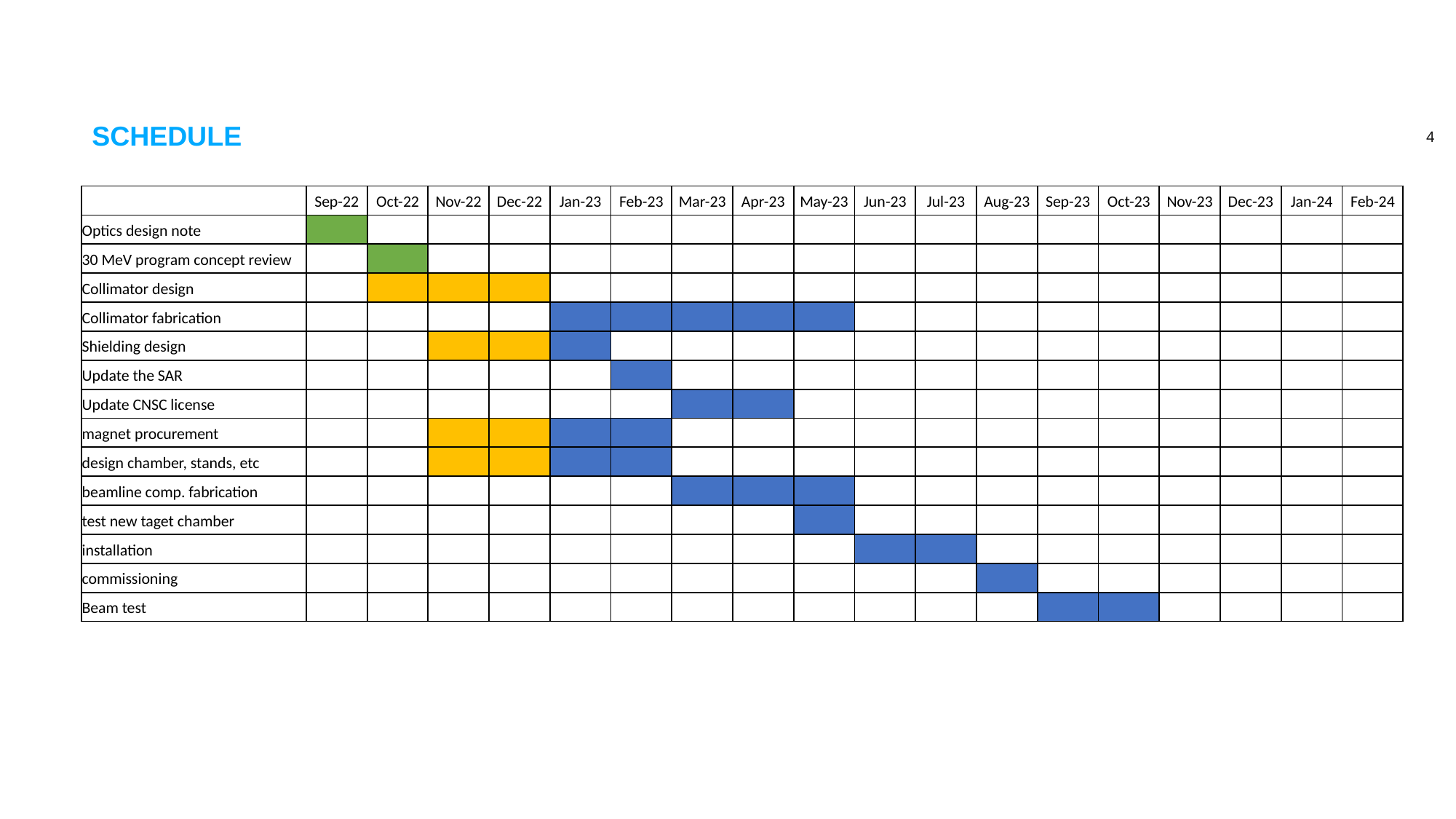

# SCHEDULE
|  | Sep-22 | Oct-22 | Nov-22 | Dec-22 | Jan-23 | Feb-23 | Mar-23 | Apr-23 | May-23 | Jun-23 | Jul-23 | Aug-23 | Sep-23 | Oct-23 | Nov-23 | Dec-23 | Jan-24 | Feb-24 |
| --- | --- | --- | --- | --- | --- | --- | --- | --- | --- | --- | --- | --- | --- | --- | --- | --- | --- | --- |
| Optics design note |  |  |  |  |  |  |  |  |  |  |  |  |  |  |  |  |  |  |
| 30 MeV program concept review |  |  |  |  |  |  |  |  |  |  |  |  |  |  |  |  |  |  |
| Collimator design |  |  |  |  |  |  |  |  |  |  |  |  |  |  |  |  |  |  |
| Collimator fabrication |  |  |  |  |  |  |  |  |  |  |  |  |  |  |  |  |  |  |
| Shielding design |  |  |  |  |  |  |  |  |  |  |  |  |  |  |  |  |  |  |
| Update the SAR |  |  |  |  |  |  |  |  |  |  |  |  |  |  |  |  |  |  |
| Update CNSC license |  |  |  |  |  |  |  |  |  |  |  |  |  |  |  |  |  |  |
| magnet procurement |  |  |  |  |  |  |  |  |  |  |  |  |  |  |  |  |  |  |
| design chamber, stands, etc |  |  |  |  |  |  |  |  |  |  |  |  |  |  |  |  |  |  |
| beamline comp. fabrication |  |  |  |  |  |  |  |  |  |  |  |  |  |  |  |  |  |  |
| test new taget chamber |  |  |  |  |  |  |  |  |  |  |  |  |  |  |  |  |  |  |
| installation |  |  |  |  |  |  |  |  |  |  |  |  |  |  |  |  |  |  |
| commissioning |  |  |  |  |  |  |  |  |  |  |  |  |  |  |  |  |  |  |
| Beam test |  |  |  |  |  |  |  |  |  |  |  |  |  |  |  |  |  |  |